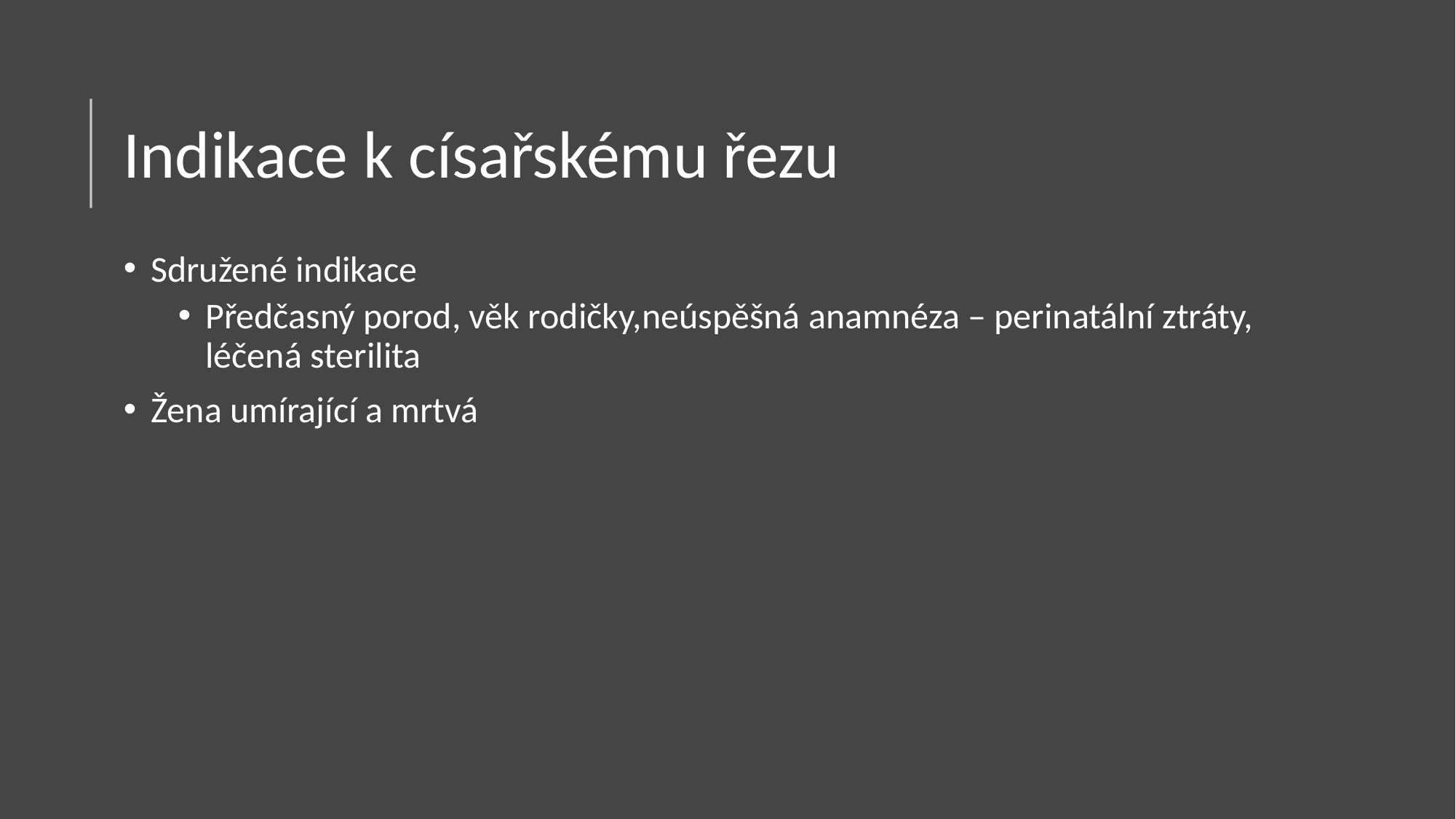

# Indikace k císařskému řezu
Sdružené indikace
Předčasný porod, věk rodičky,neúspěšná anamnéza – perinatální ztráty, léčená sterilita
Žena umírající a mrtvá